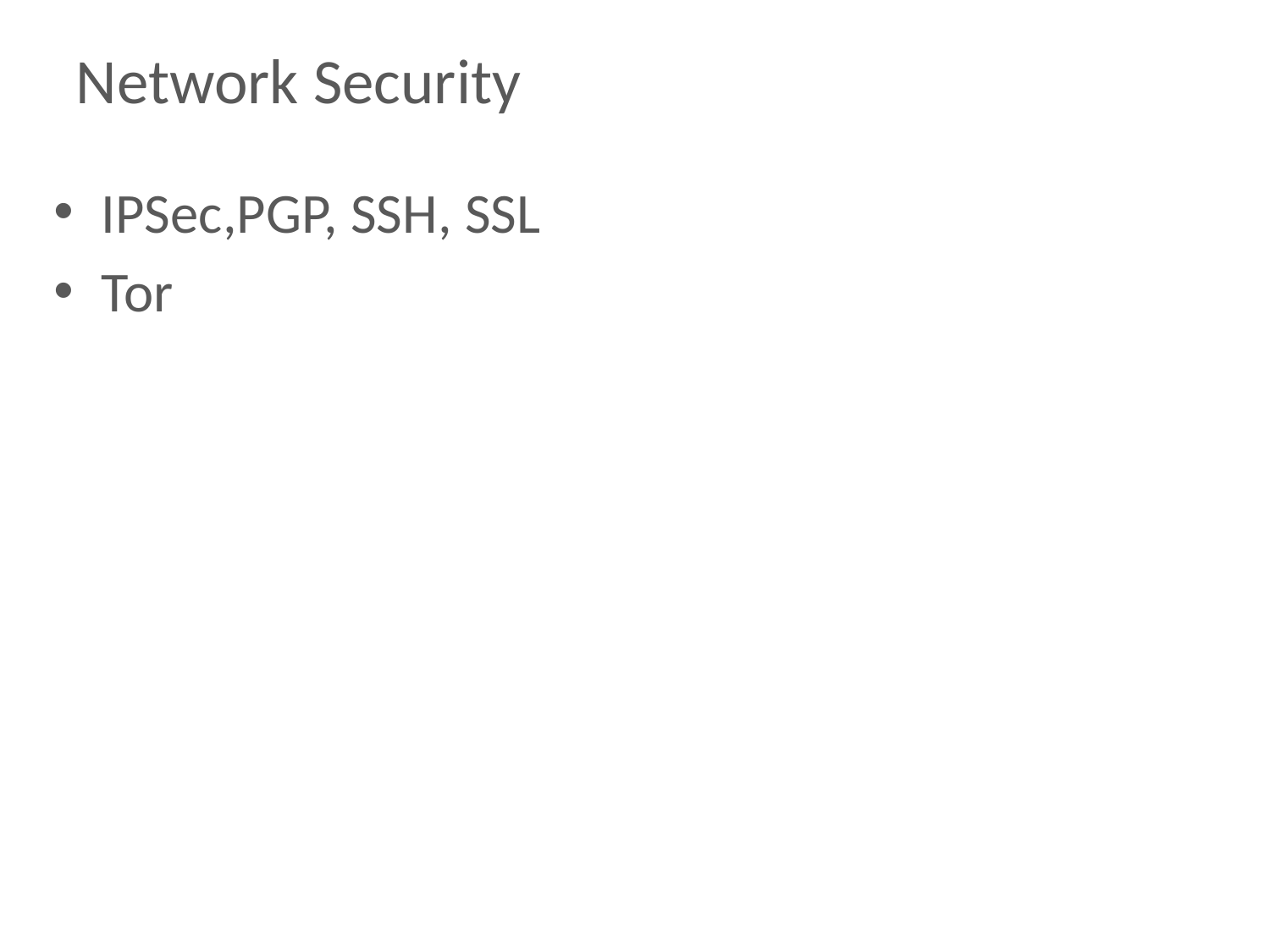

# Network Security
IPSec,PGP, SSH, SSL
Tor